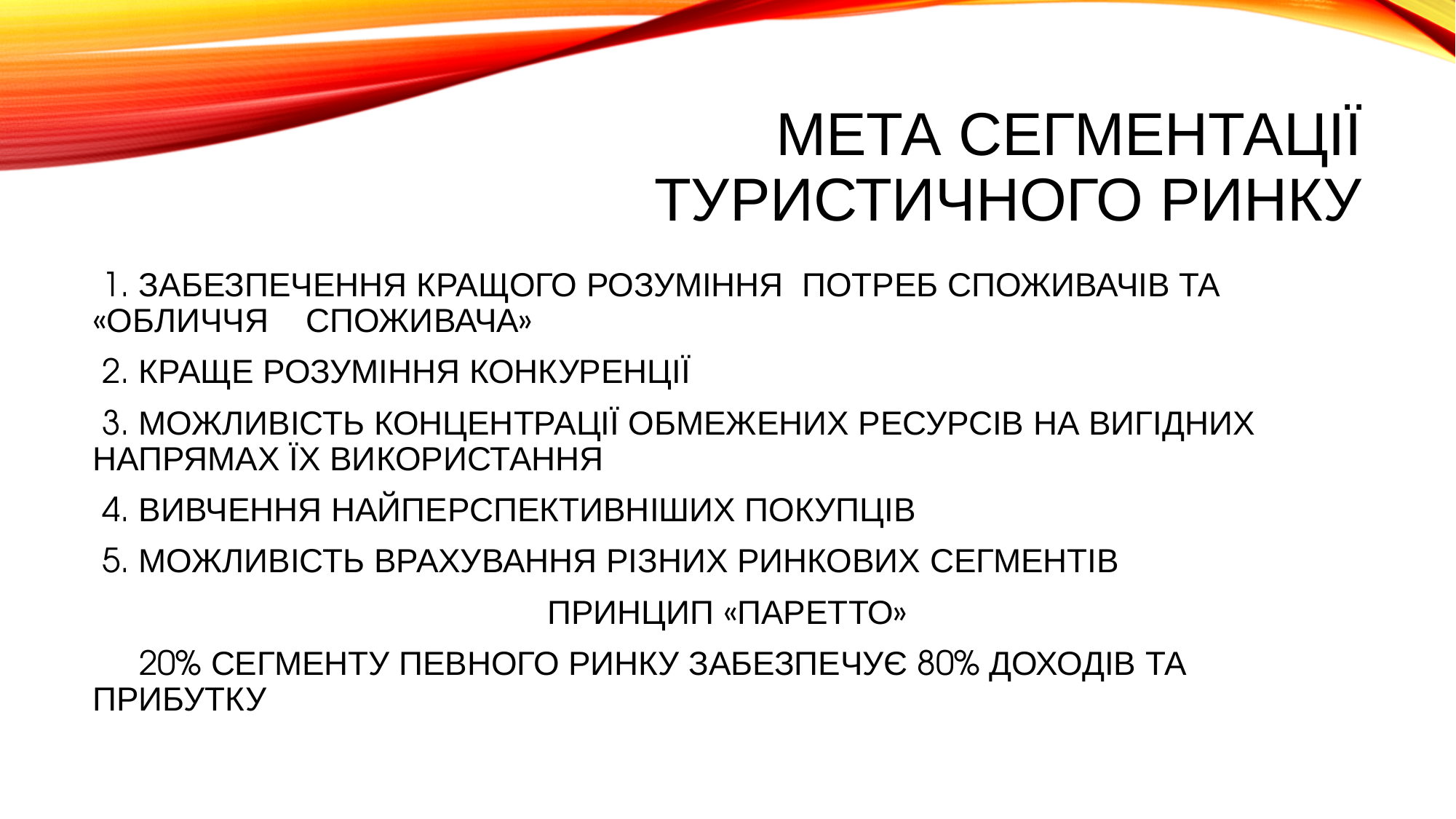

# МЕТА СЕГМЕНТАЦІЇ ТУРИСТИЧНОГО РИНКУ
 1. ЗАБЕЗПЕЧЕННЯ КРАЩОГО РОЗУМІННЯ  ПОТРЕБ СПОЖИВАЧІВ ТА «ОБЛИЧЧЯ    СПОЖИВАЧА»
 2. КРАЩЕ РОЗУМІННЯ КОНКУРЕНЦІЇ
 3. МОЖЛИВІСТЬ КОНЦЕНТРАЦІЇ ОБМЕЖЕНИХ РЕСУРСІВ НА ВИГІДНИХ НАПРЯМАХ ЇХ ВИКОРИСТАННЯ
 4. ВИВЧЕННЯ НАЙПЕРСПЕКТИВНІШИХ ПОКУПЦІВ
 5. МОЖЛИВІСТЬ ВРАХУВАННЯ РІЗНИХ РИНКОВИХ СЕГМЕНТІВ
                                                 ПРИНЦИП «ПАРЕТТО»
     20% СЕГМЕНТУ ПЕВНОГО РИНКУ ЗАБЕЗПЕЧУЄ 80% ДОХОДІВ ТА ПРИБУТКУ